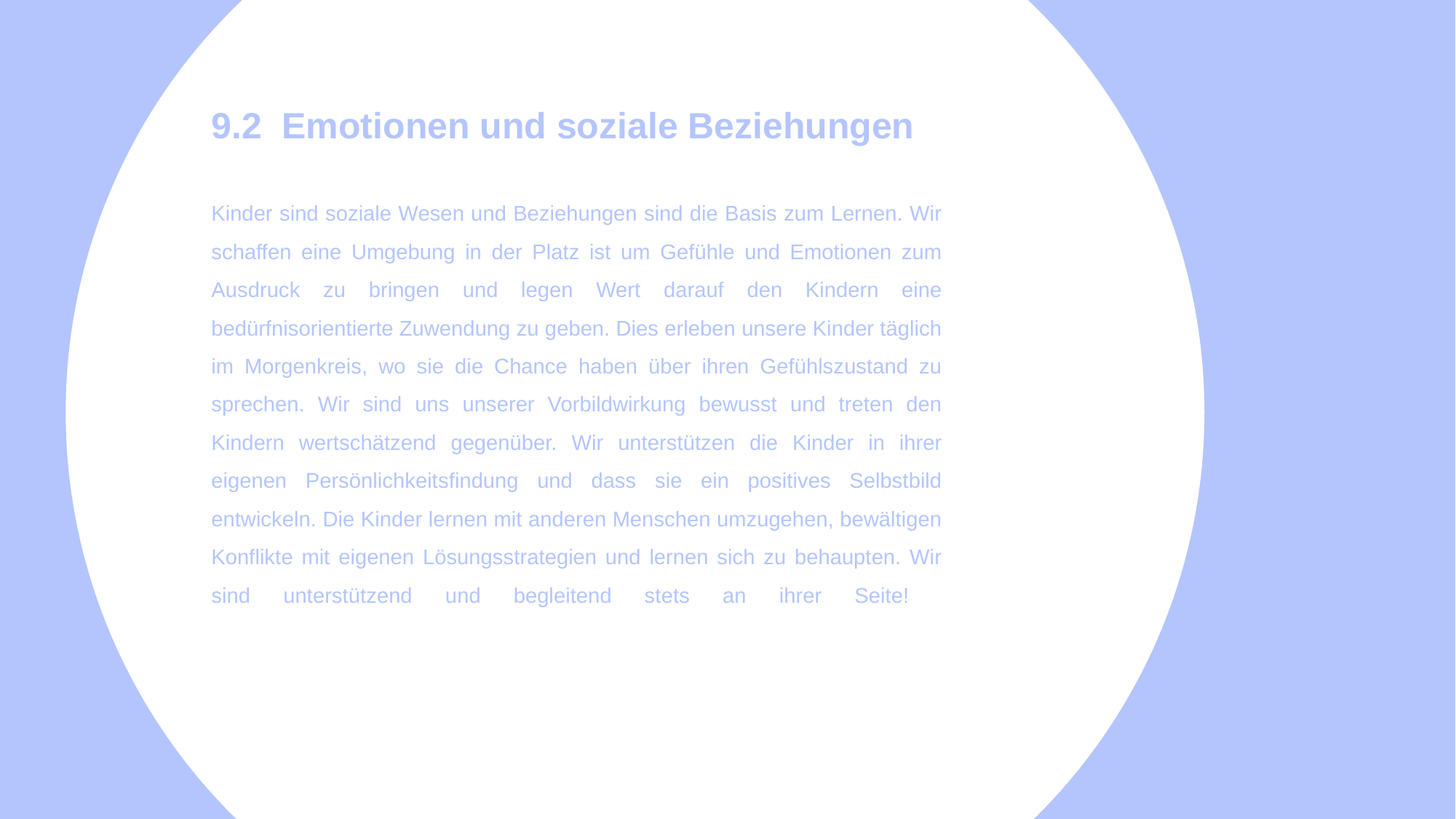

9.2  Emotionen und soziale Beziehungen
Kinder sind soziale Wesen und Beziehungen sind die Basis zum Lernen. Wir schaffen eine Umgebung in der Platz ist um Gefühle und Emotionen zum Ausdruck zu bringen und legen Wert darauf den Kindern eine bedürfnisorientierte Zuwendung zu geben. Dies erleben unsere Kinder täglich im Morgenkreis, wo sie die Chance haben über ihren Gefühlszustand zu sprechen. Wir sind uns unserer Vorbildwirkung bewusst und treten den Kindern wertschätzend gegenüber. Wir unterstützen die Kinder in ihrer eigenen Persönlichkeitsfindung und dass sie ein positives Selbstbild entwickeln. Die Kinder lernen mit anderen Menschen umzugehen, bewältigen Konflikte mit eigenen Lösungsstrategien und lernen sich zu behaupten. Wir sind unterstützend und begleitend stets an ihrer Seite!